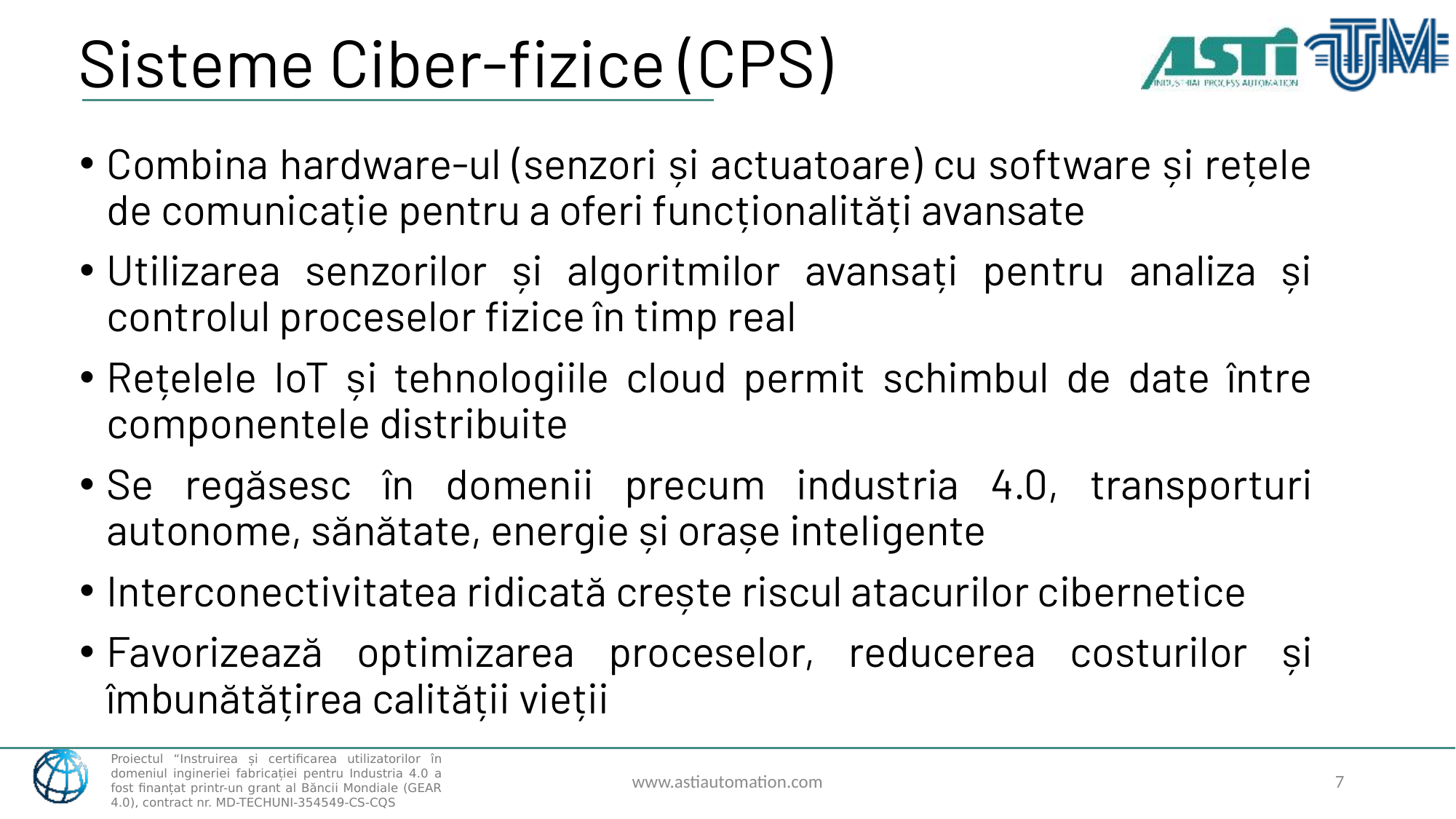

# Sisteme Ciber-fizice (CPS)
Combina hardware-ul (senzori și actuatoare) cu software și rețele de comunicație pentru a oferi funcționalități avansate
Utilizarea senzorilor și algoritmilor avansați pentru analiza și controlul proceselor fizice în timp real
Rețelele IoT și tehnologiile cloud permit schimbul de date între componentele distribuite
Se regăsesc în domenii precum industria 4.0, transporturi autonome, sănătate, energie și orașe inteligente
Interconectivitatea ridicată crește riscul atacurilor cibernetice
Favorizează optimizarea proceselor, reducerea costurilor și îmbunătățirea calității vieții
www.astiautomation.com
7